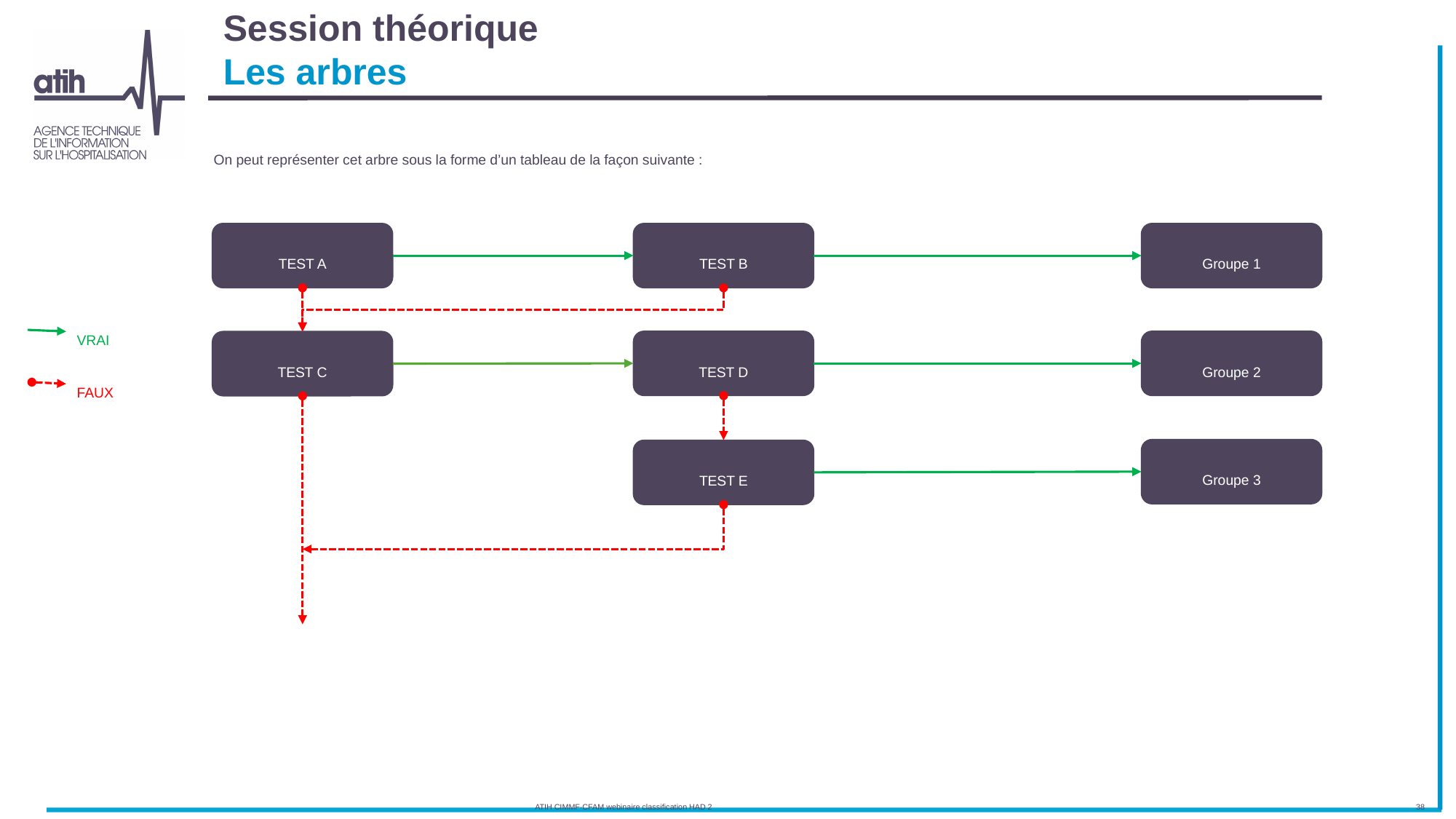

# Session théorique Les arbres
On peut représenter cet arbre sous la forme d’un tableau de la façon suivante :
TEST A
TEST B
Groupe 1
VRAI
TEST D
Groupe 2
TEST C
FAUX
Groupe 3
TEST E
ATIH CIMMF-CFAM webinaire classification HAD 2
38